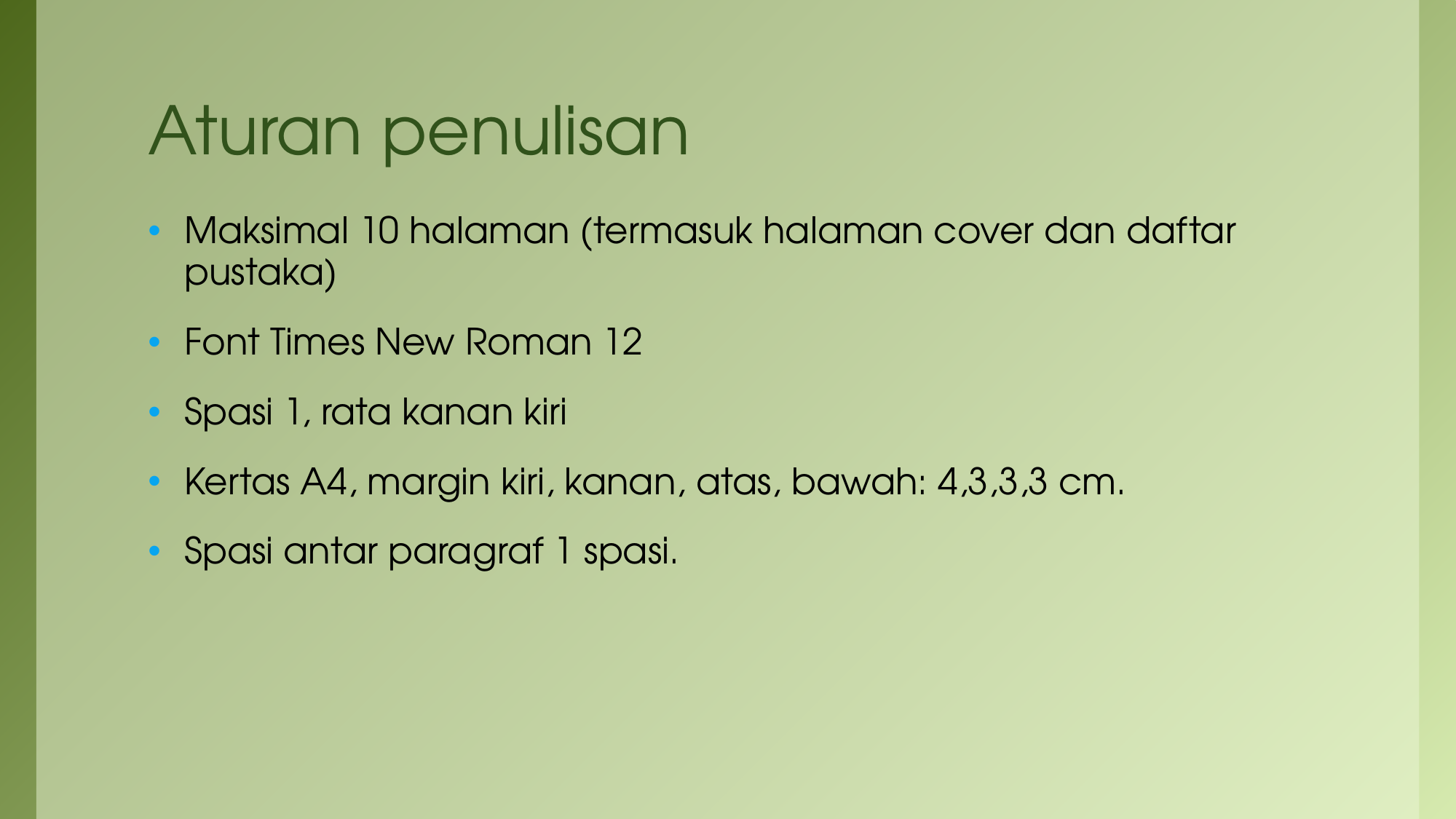

# Aturan penulisan
Maksimal 10 halaman (termasuk halaman cover dan daftar pustaka)
Font Times New Roman 12
Spasi 1, rata kanan kiri
Kertas A4, margin kiri, kanan, atas, bawah: 4,3,3,3 cm.
Spasi antar paragraf 1 spasi.